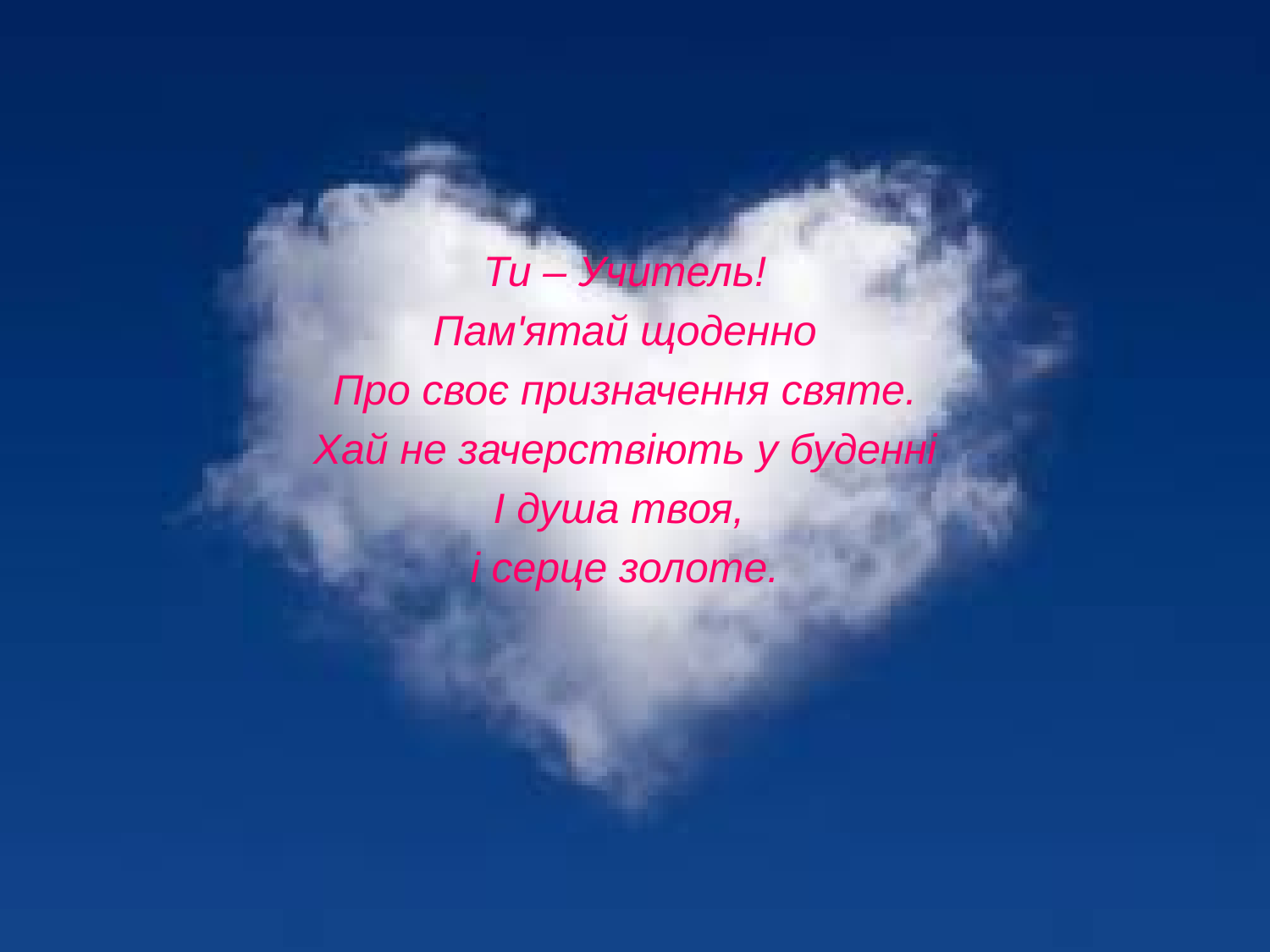

Ти – Учитель!
Пам'ятай щоденно
Про своє призначення святе.
Хай не зачерствіють у буденні
І душа твоя,
і серце золоте.